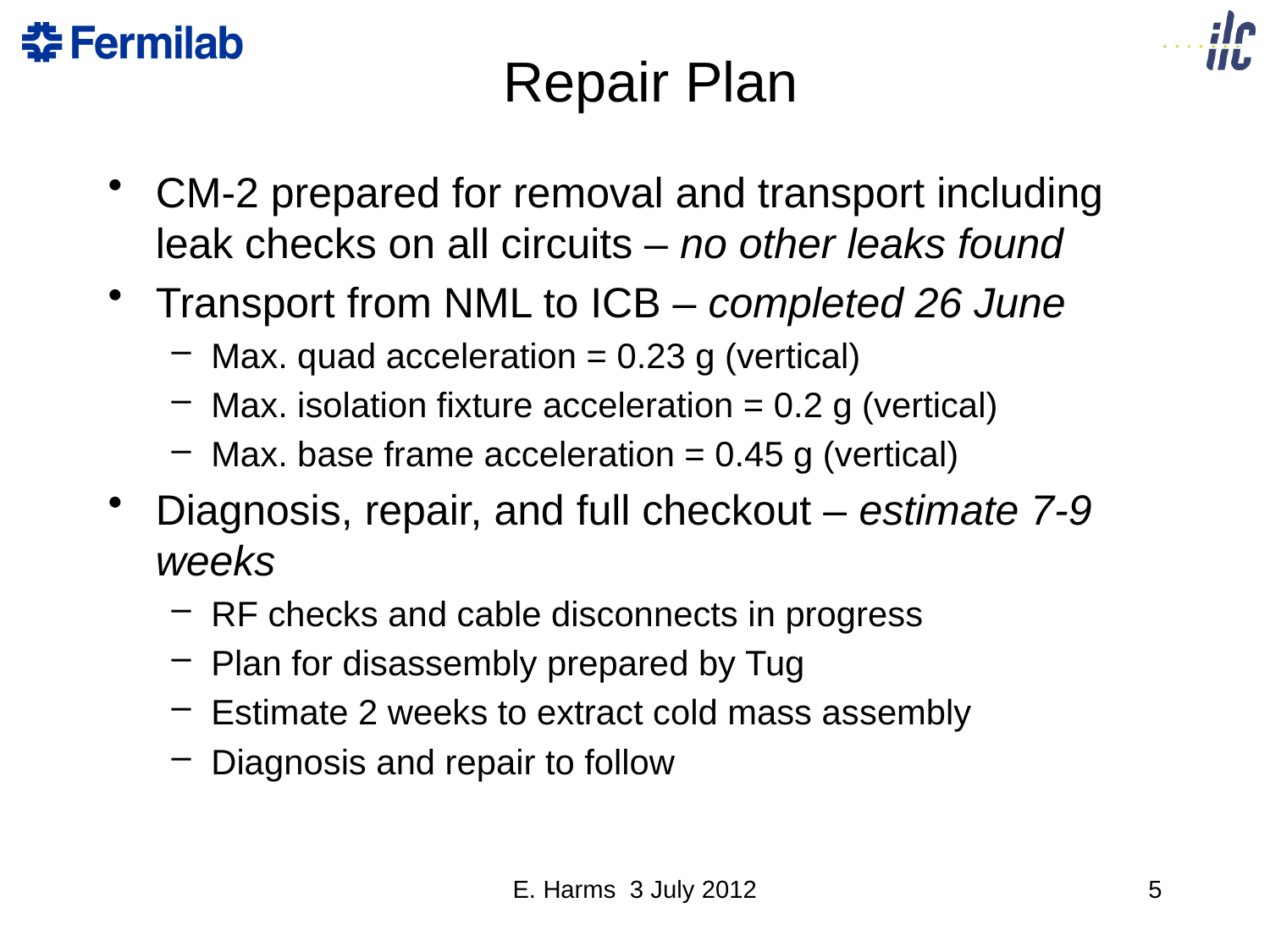

# Repair Plan
CM-2 prepared for removal and transport including leak checks on all circuits – no other leaks found
Transport from NML to ICB – completed 26 June
Max. quad acceleration = 0.23 g (vertical)
Max. isolation fixture acceleration = 0.2 g (vertical)
Max. base frame acceleration = 0.45 g (vertical)
Diagnosis, repair, and full checkout – estimate 7-9 weeks
RF checks and cable disconnects in progress
Plan for disassembly prepared by Tug
Estimate 2 weeks to extract cold mass assembly
Diagnosis and repair to follow

E. Harms  3 July 2012
5